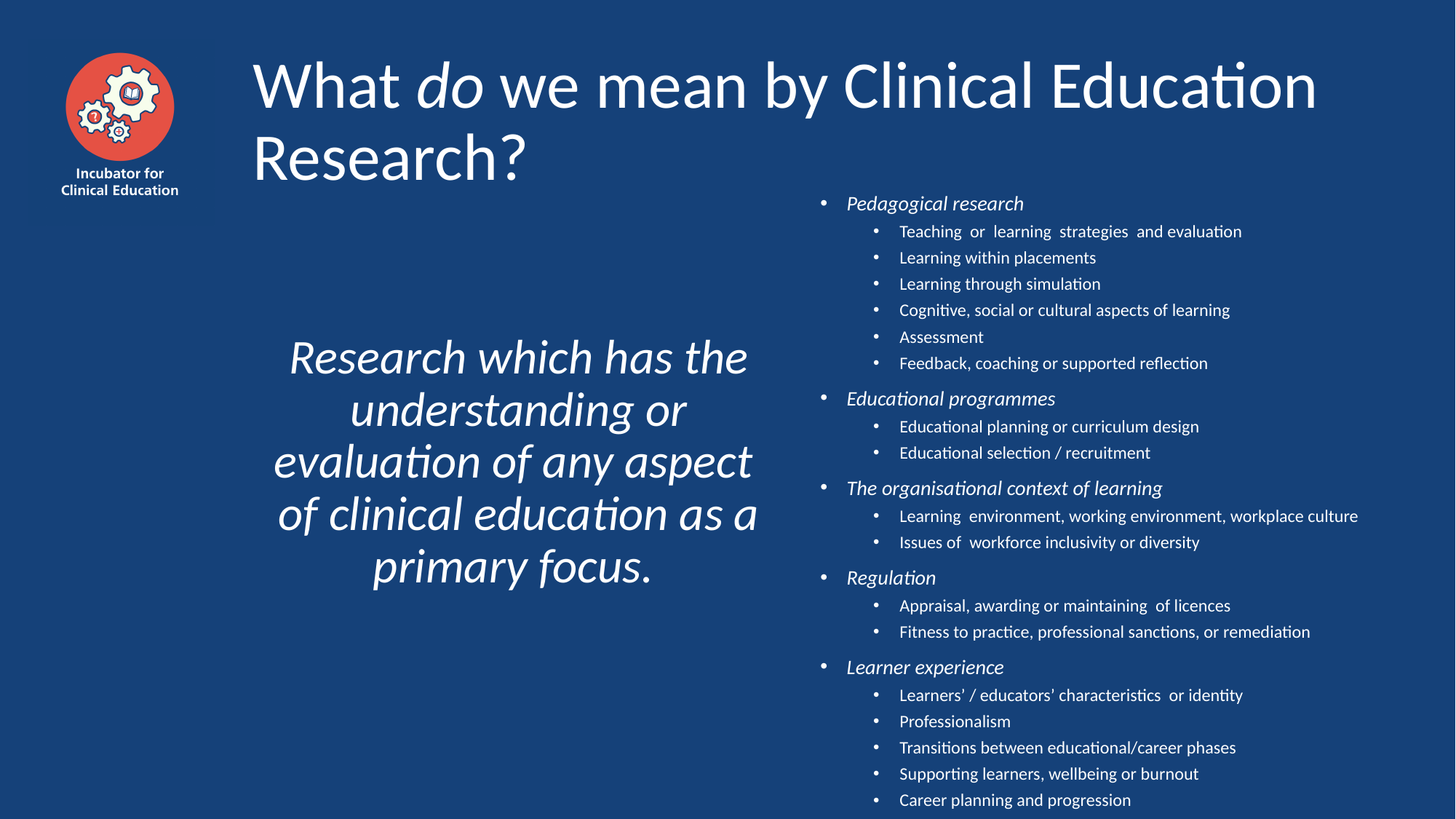

# What do we mean by Clinical Education Research?
Research which has the understanding or evaluation of any aspect
of clinical education as a primary focus.
Pedagogical research
Teaching  or  learning  strategies  and evaluation
Learning within placements
Learning through simulation
Cognitive, social or cultural aspects of learning
Assessment
Feedback, coaching or supported reflection
Educational programmes
Educational planning or curriculum design
Educational selection / recruitment
The organisational context of learning
Learning  environment, working environment, workplace culture
Issues of  workforce inclusivity or diversity
Regulation
Appraisal, awarding or maintaining  of licences
Fitness to practice, professional sanctions, or remediation
Learner experience
Learners’ / educators’ characteristics  or identity
Professionalism
Transitions between educational/career phases
Supporting learners, wellbeing or burnout
Career planning and progression